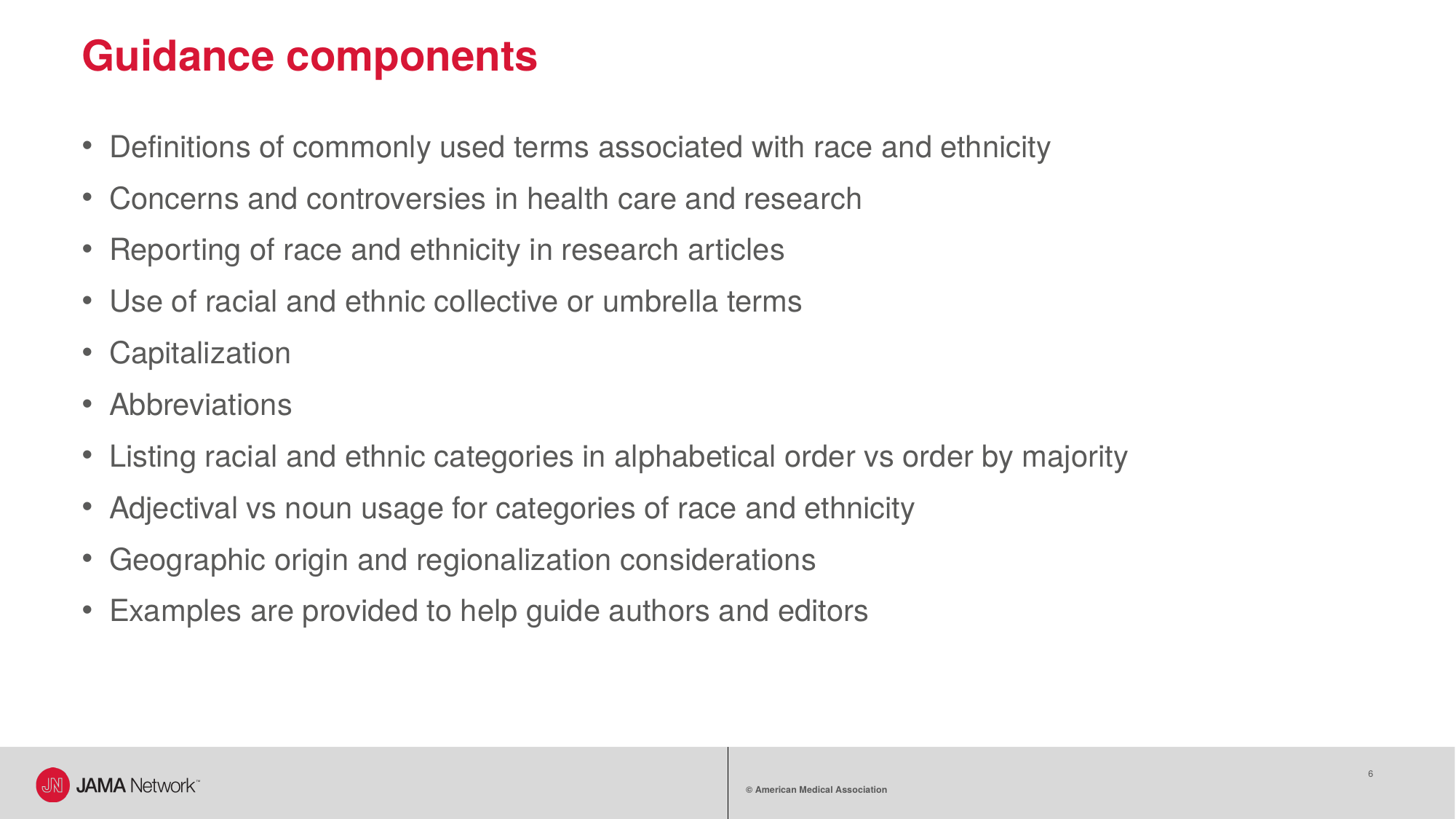

# Guidance components
Definitions of commonly used terms associated with race and ethnicity
Concerns and controversies in health care and research
Reporting of race and ethnicity in research articles
Use of racial and ethnic collective or umbrella terms
Capitalization
Abbreviations
Listing racial and ethnic categories in alphabetical order vs order by majority
Adjectival vs noun usage for categories of race and ethnicity
Geographic origin and regionalization considerations
Examples are provided to help guide authors and editors
6